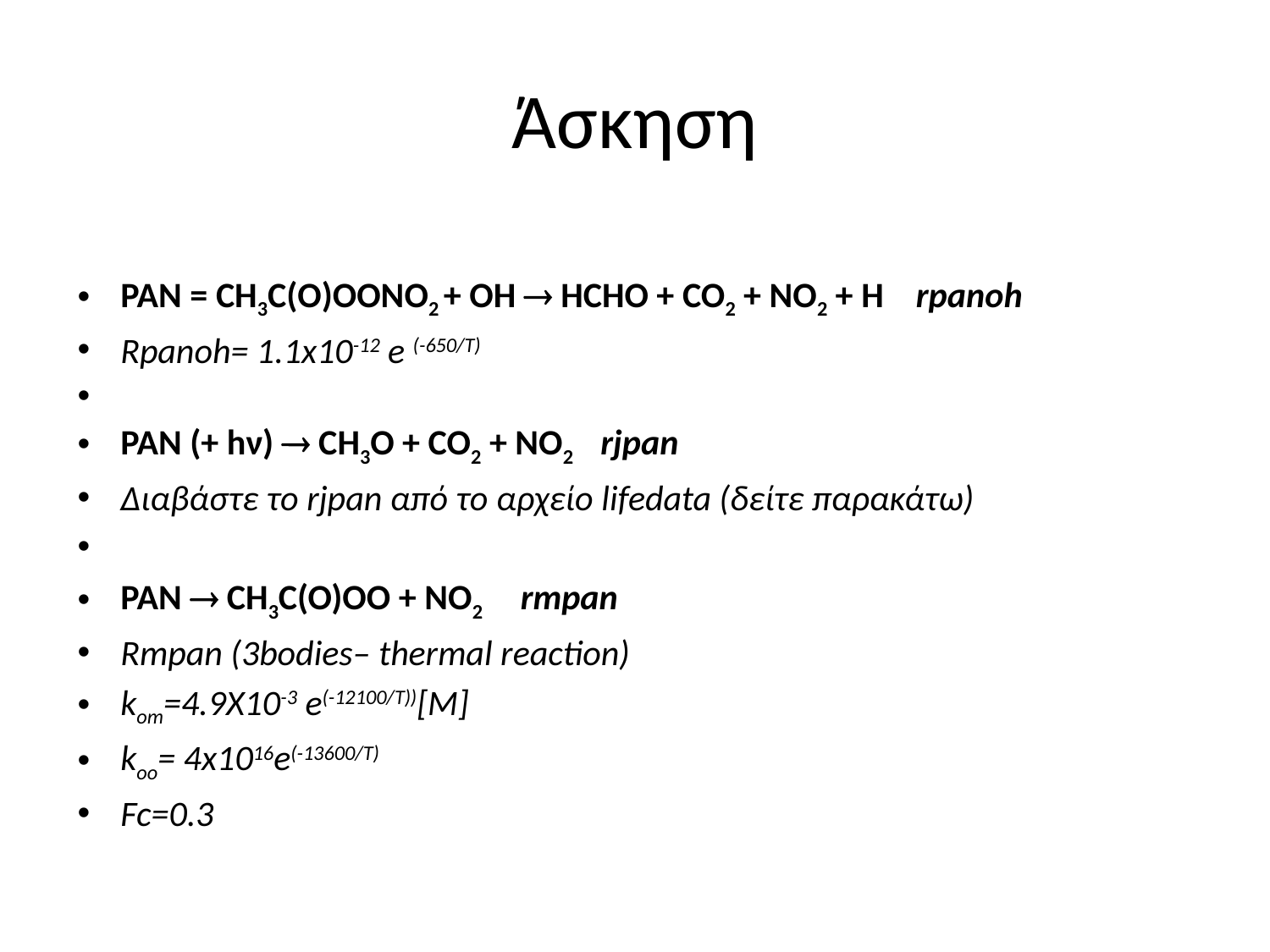

# Άσκηση

PAN = CH3C(O)OONO2 + OH → HCHO + CO2 + NO2 + H    rpanoh
Rpanoh= 1.1x10-12 e (-650/T)

PAN (+ hν) → CH3O + CO2 + NO2 	rjpan
Διαβάστε το rjpan από το αρχείο lifedata (δείτε παρακάτω)

PAN → CH3C(O)OO + NO2	rmpan
Rmpan (3bodies– thermal reaction)
kom=4.9X10-3 e(-12100/T))[M]
koo= 4x1016e(-13600/T)
Fc=0.3